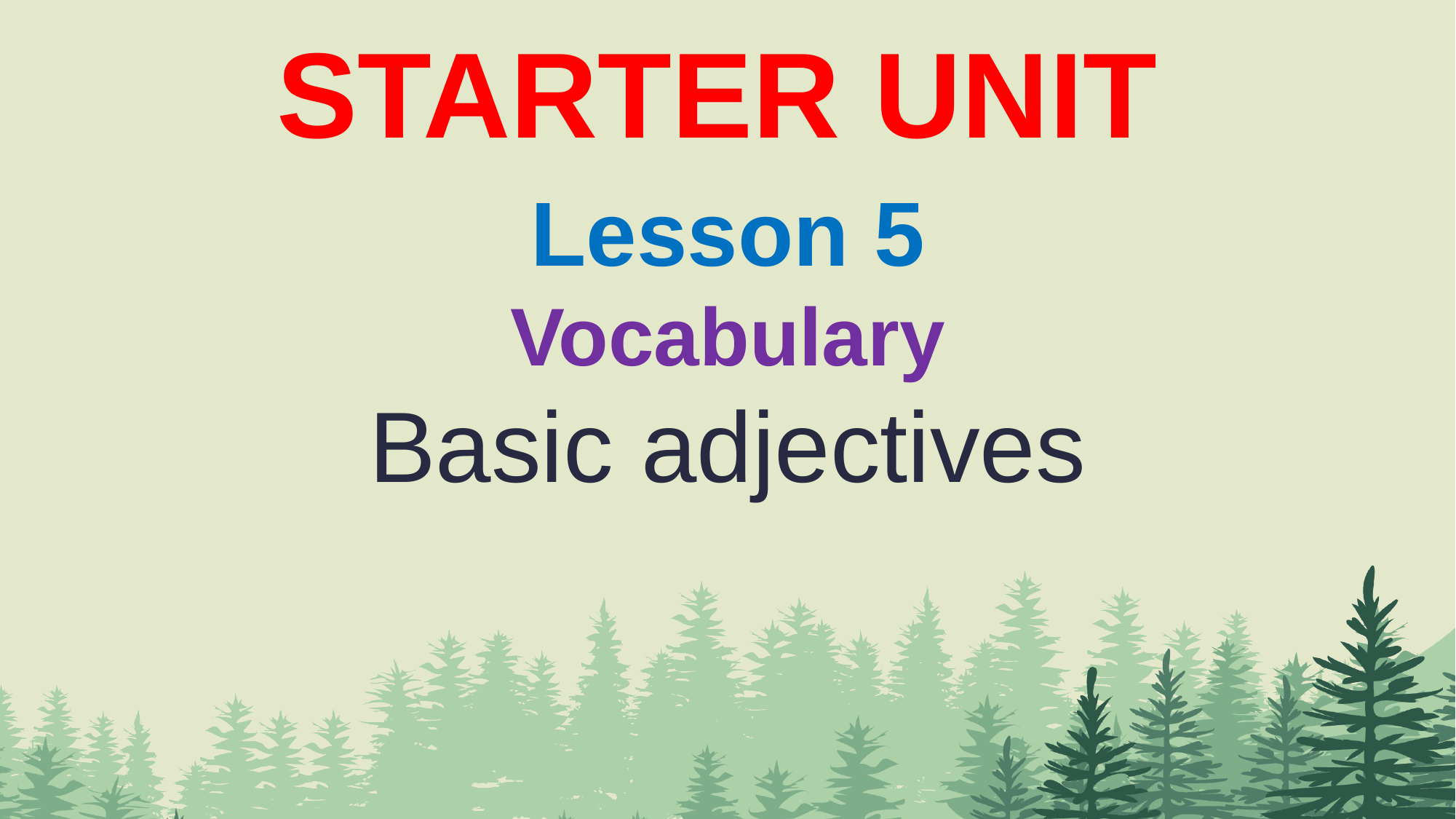

STARTER UNIT
Lesson 5
Vocabulary
Basic adjectives